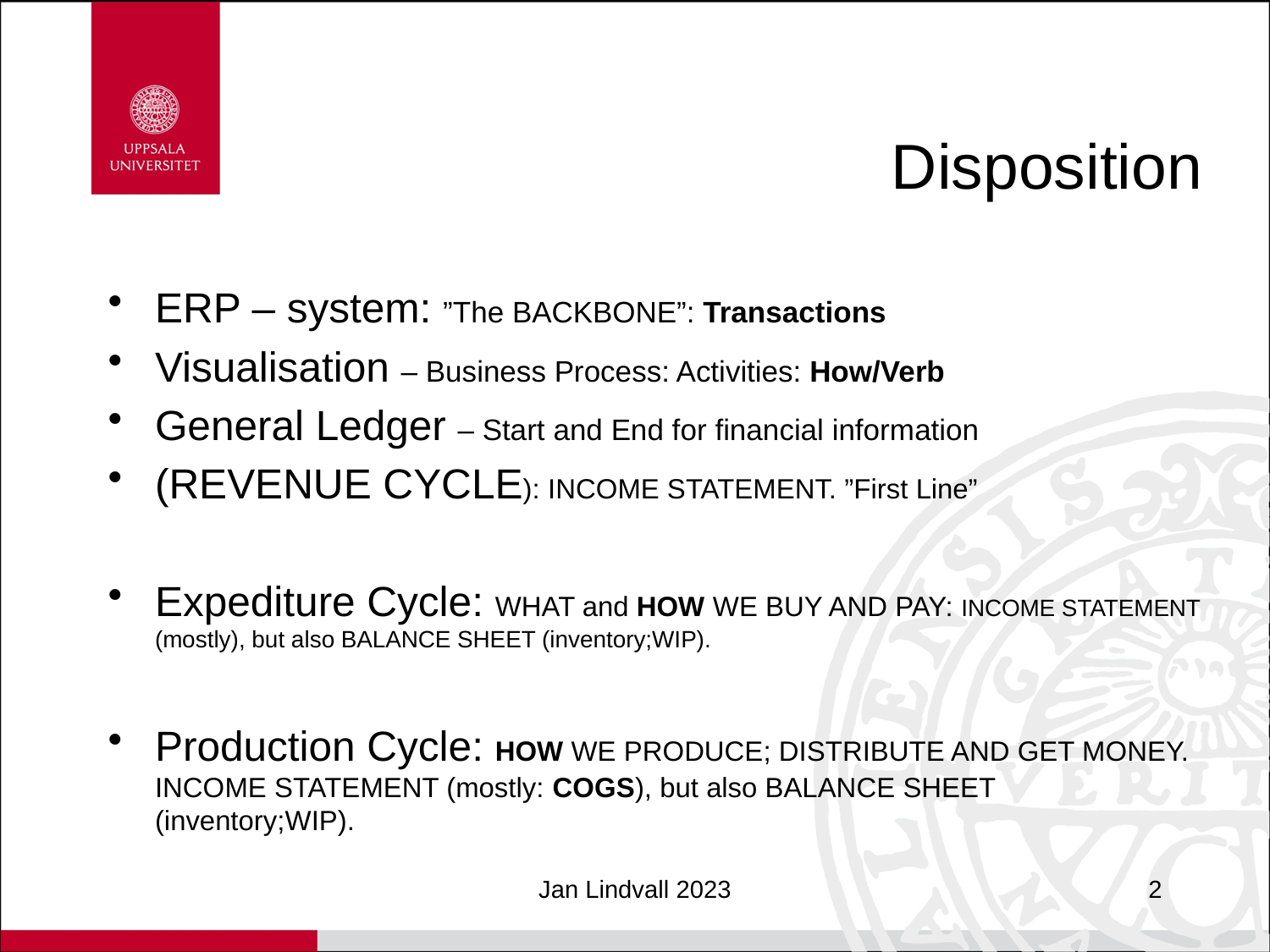

# Disposition
ERP – system: ”The BACKBONE”: Transactions
Visualisation – Business Process: Activities: How/Verb
General Ledger – Start and End for financial information
(REVENUE CYCLE): INCOME STATEMENT. ”First Line”

Expediture Cycle: WHAT and HOW WE BUY AND PAY: INCOME STATEMENT (mostly), but also BALANCE SHEET (inventory;WIP).

Production Cycle: HOW WE PRODUCE; DISTRIBUTE AND GET MONEY. INCOME STATEMENT (mostly: COGS), but also BALANCE SHEET (inventory;WIP).

Jan Lindvall 2023
2